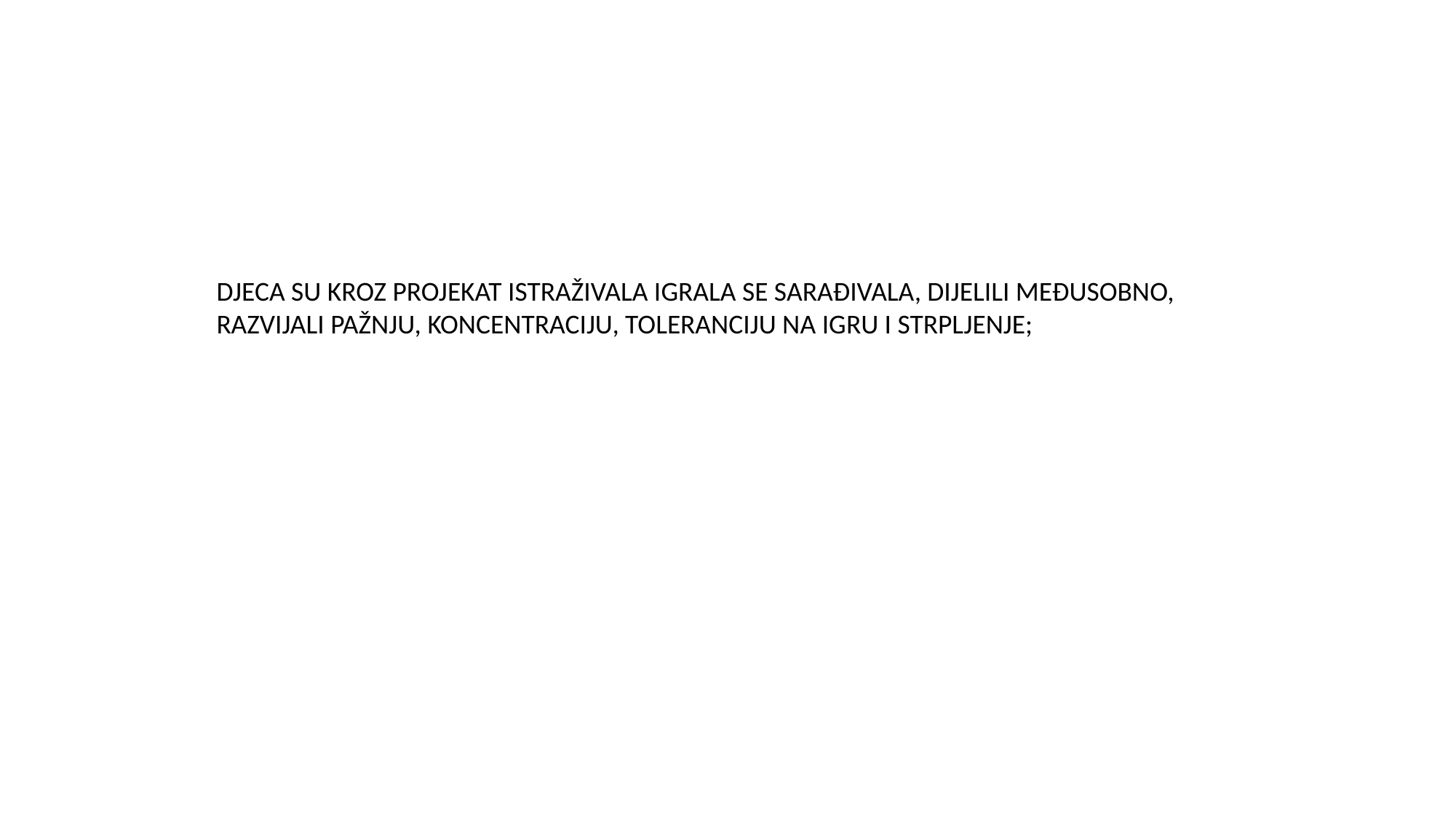

DJECA SU KROZ PROJEKAT ISTRAŽIVALA IGRALA SE SARAĐIVALA, DIJELILI MEĐUSOBNO,
RAZVIJALI PAŽNJU, KONCENTRACIJU, TOLERANCIJU NA IGRU I STRPLJENJE;